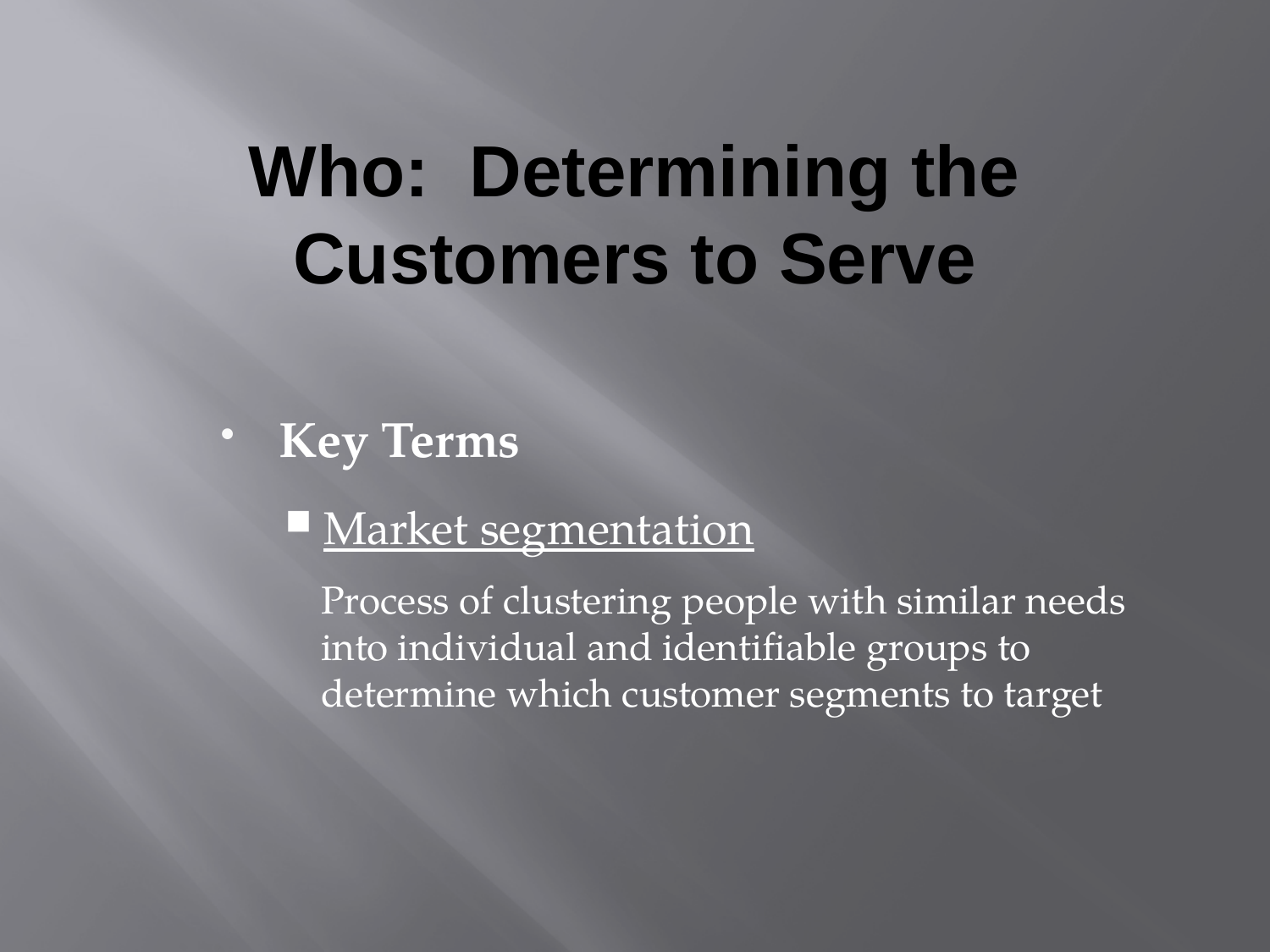

# Who:  Determining the Customers to Serve
Key Terms
Market segmentation
Process of clustering people with similar needs into individual and identifiable groups to determine which customer segments to target